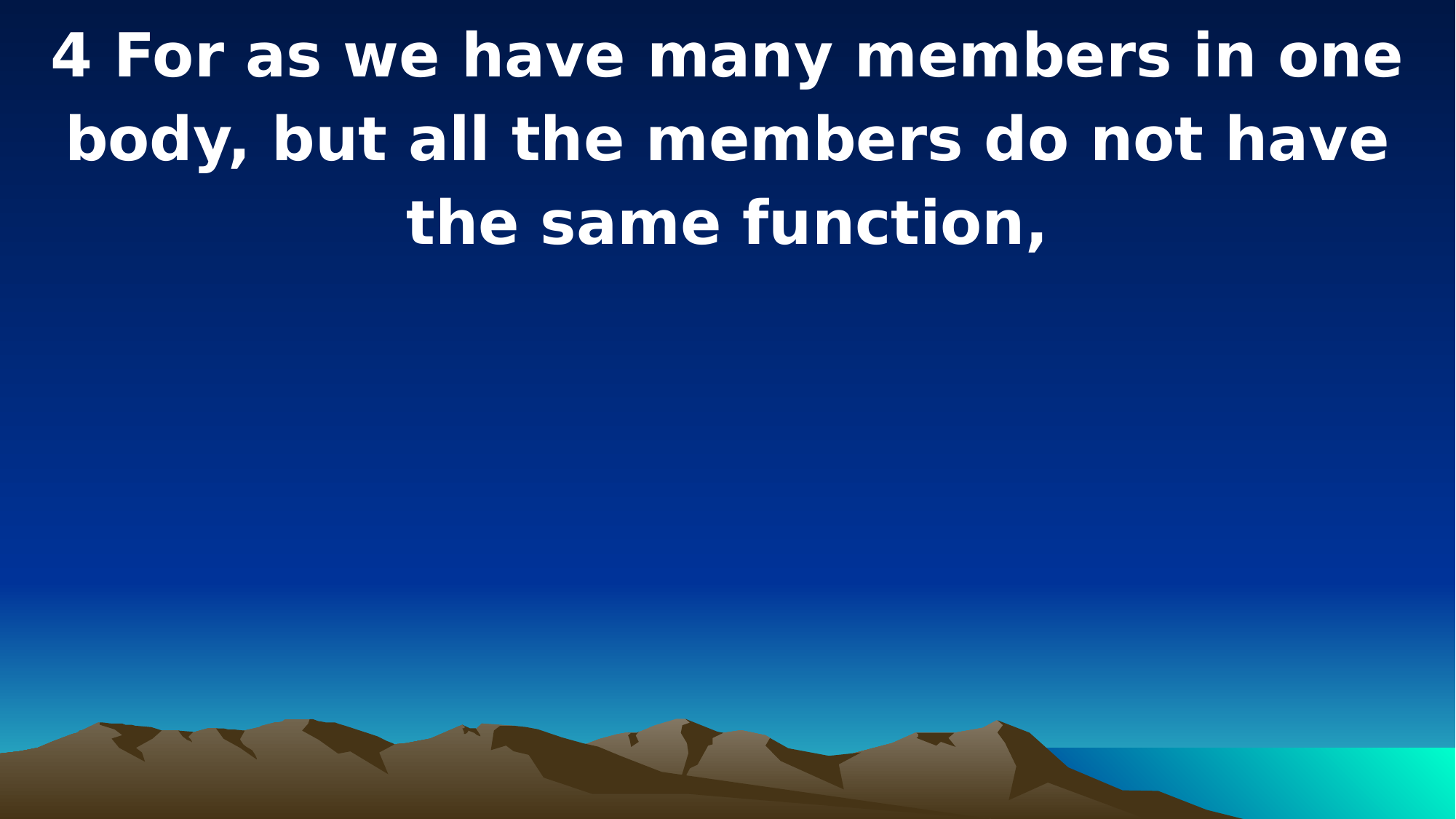

4 For as we have many members in one body, but all the members do not have the same function,